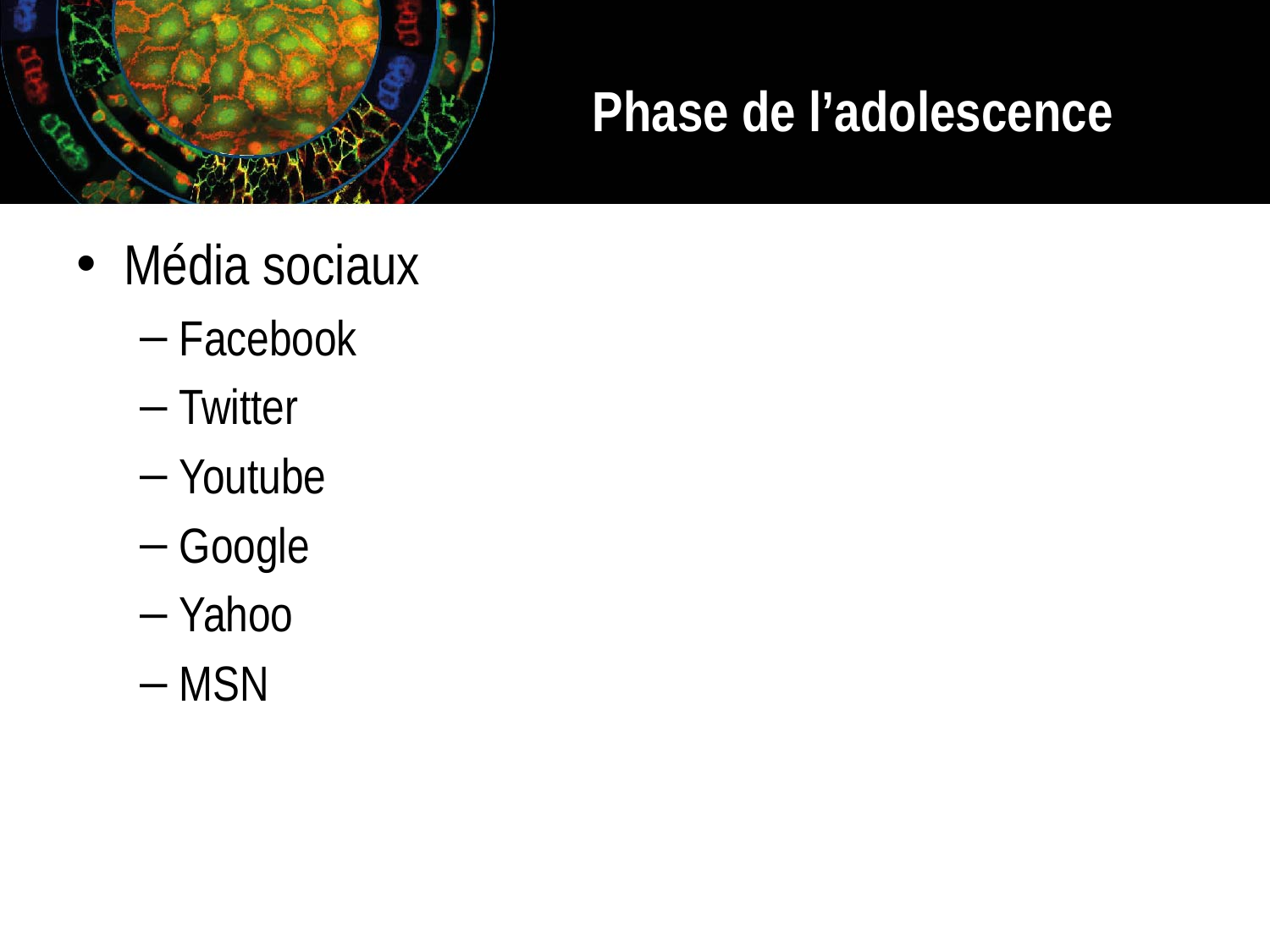

# Phase de l’adolescence
Média sociaux
Facebook
Twitter
Youtube
Google
Yahoo
MSN